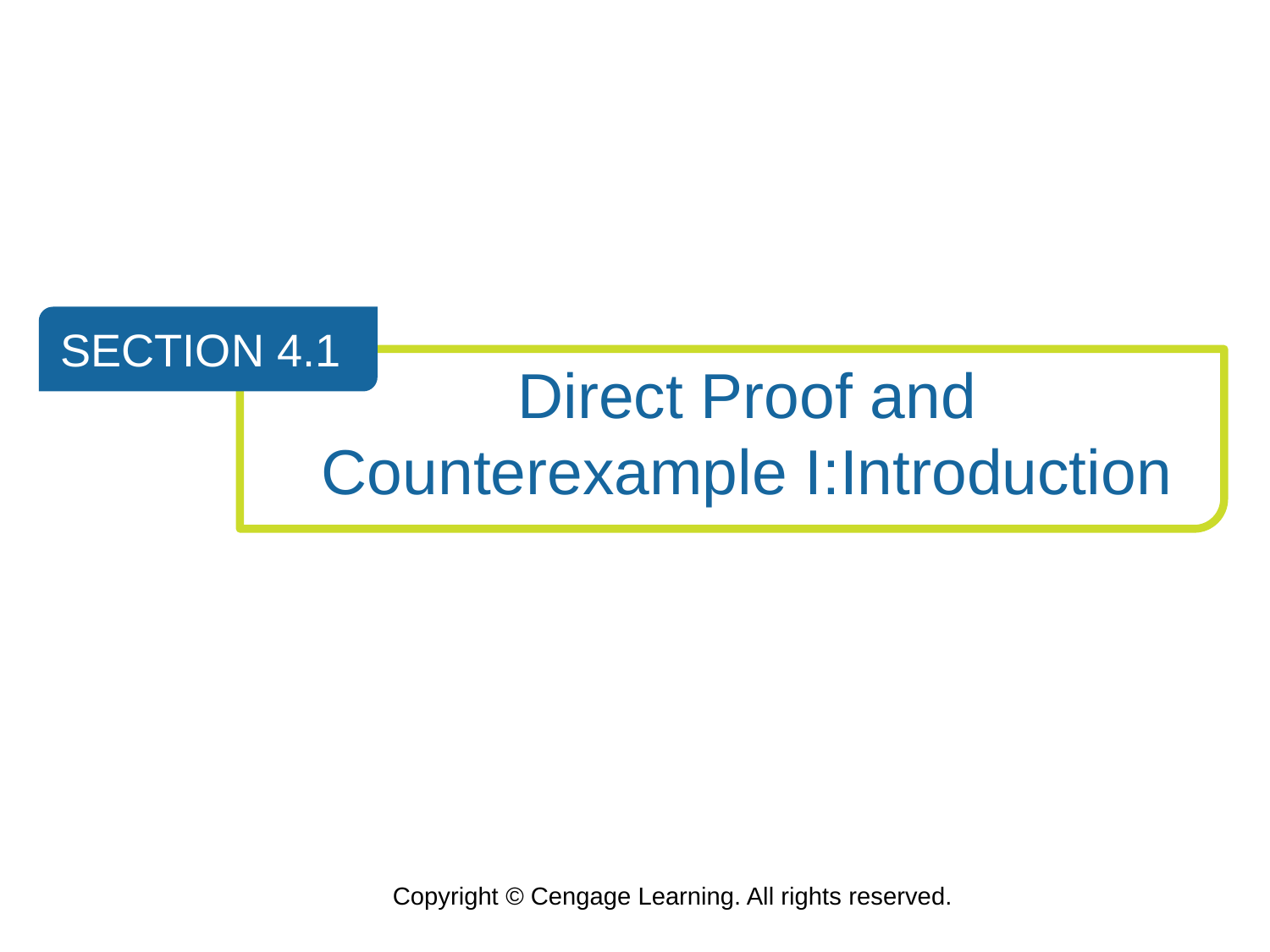

SECTION 4.1
Direct Proof and Counterexample I:Introduction
Copyright © Cengage Learning. All rights reserved.